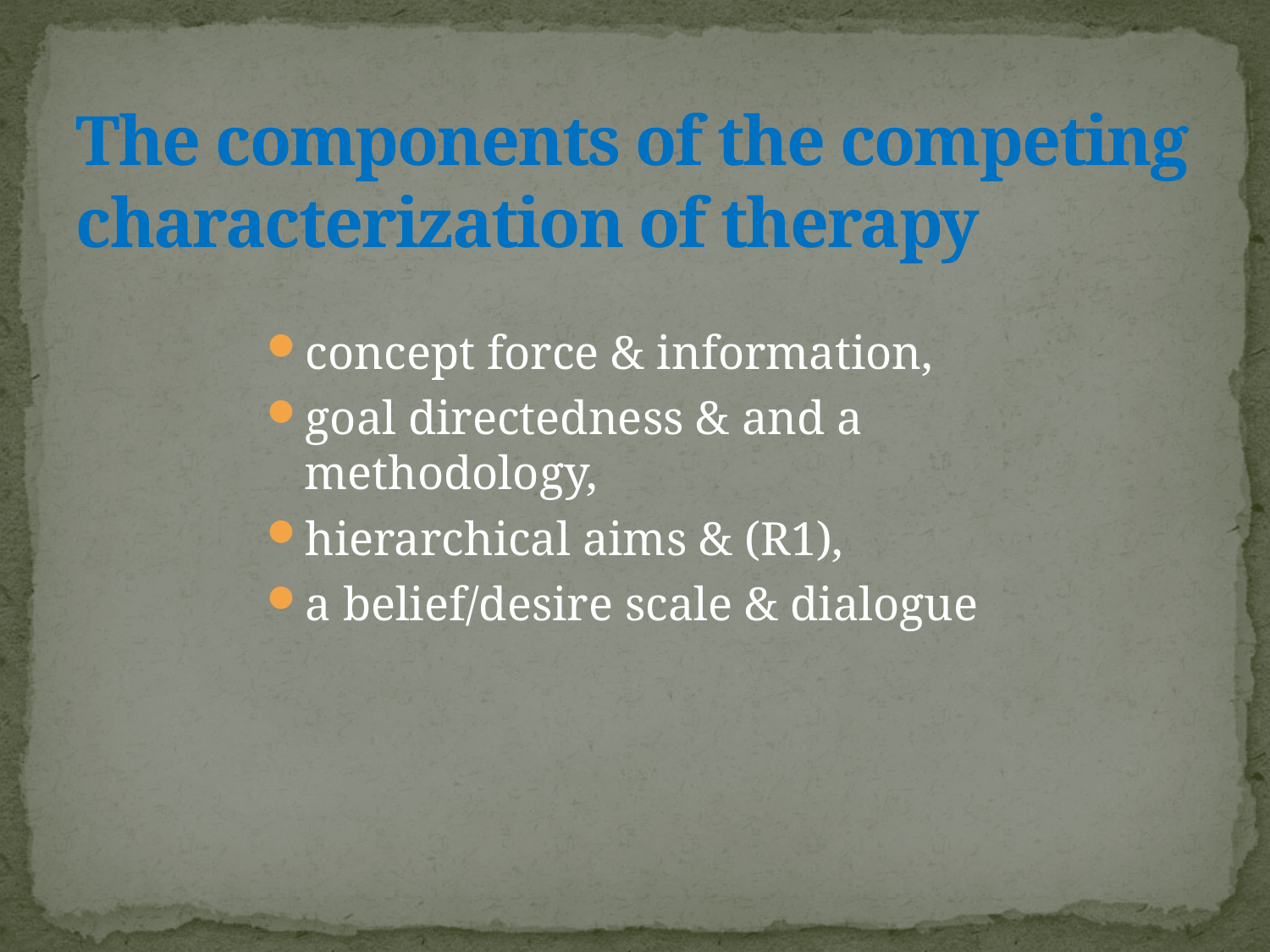

# The components of the competing characterization of therapy
concept force & information,
goal directedness & and a methodology,
hierarchical aims & (R1),
a belief/desire scale & dialogue